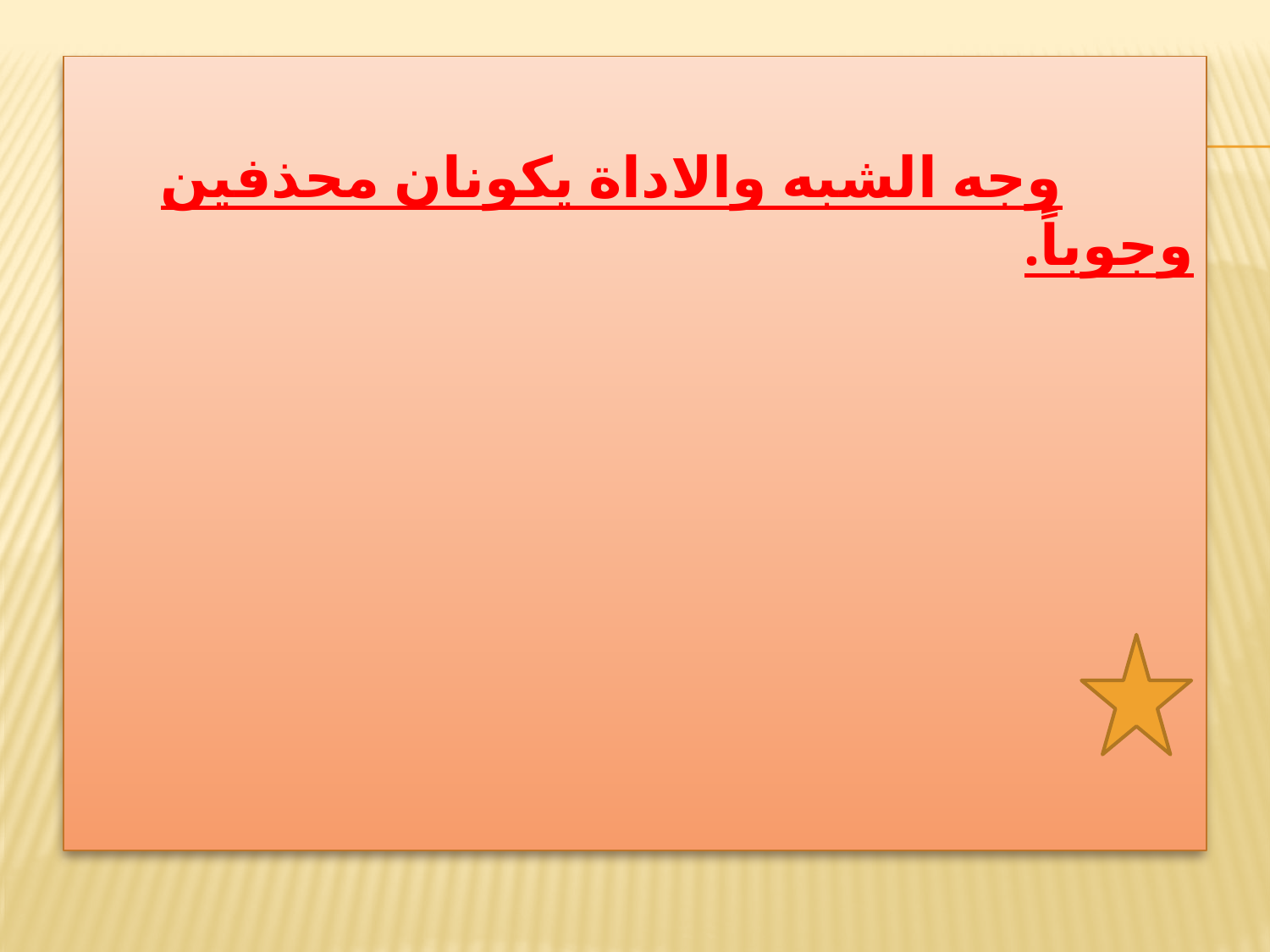

#

         وجه الشبه والاداة يكونان محذفين وجوباً.